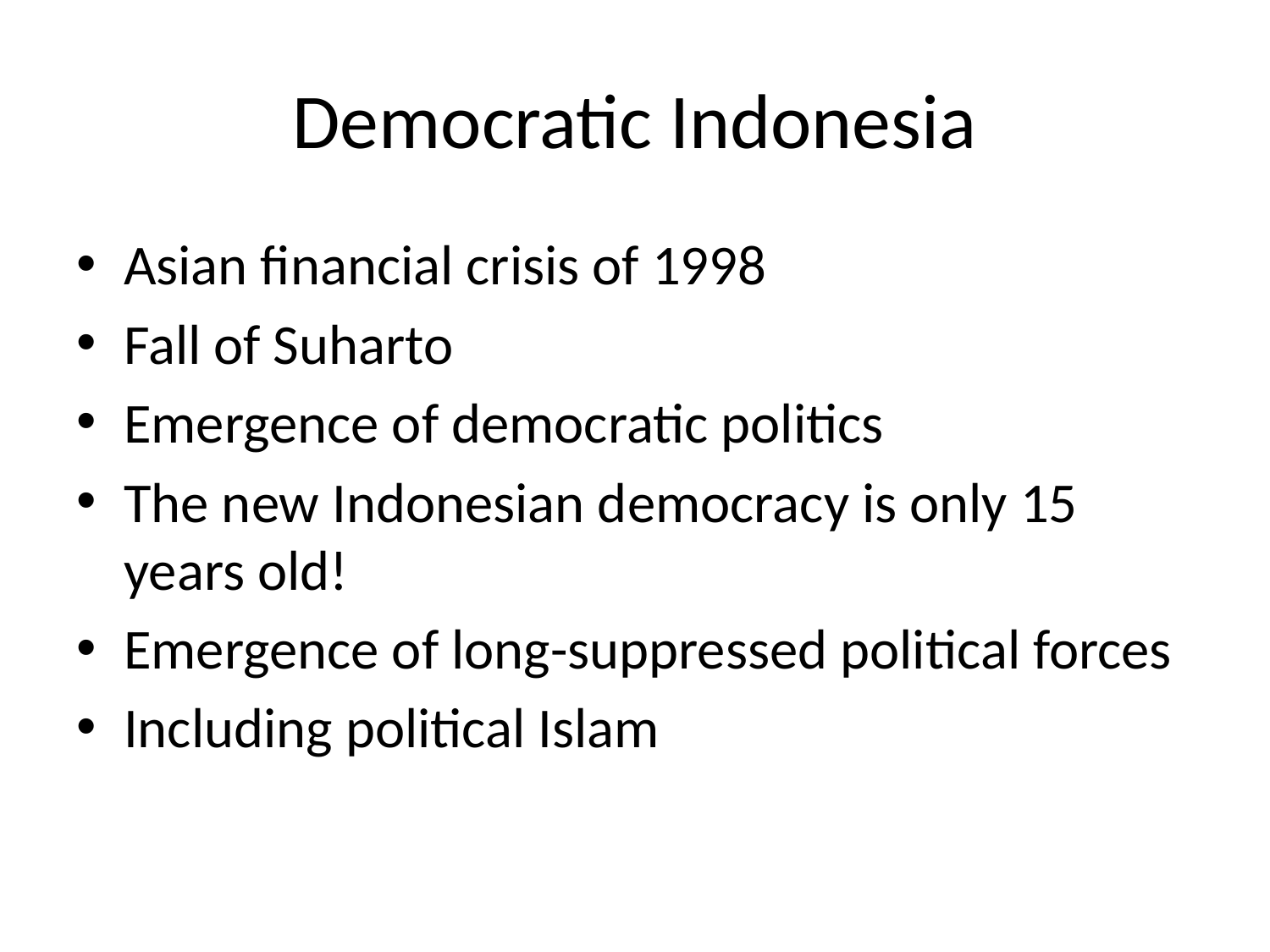

# Democratic Indonesia
Asian financial crisis of 1998
Fall of Suharto
Emergence of democratic politics
The new Indonesian democracy is only 15 years old!
Emergence of long-suppressed political forces
Including political Islam